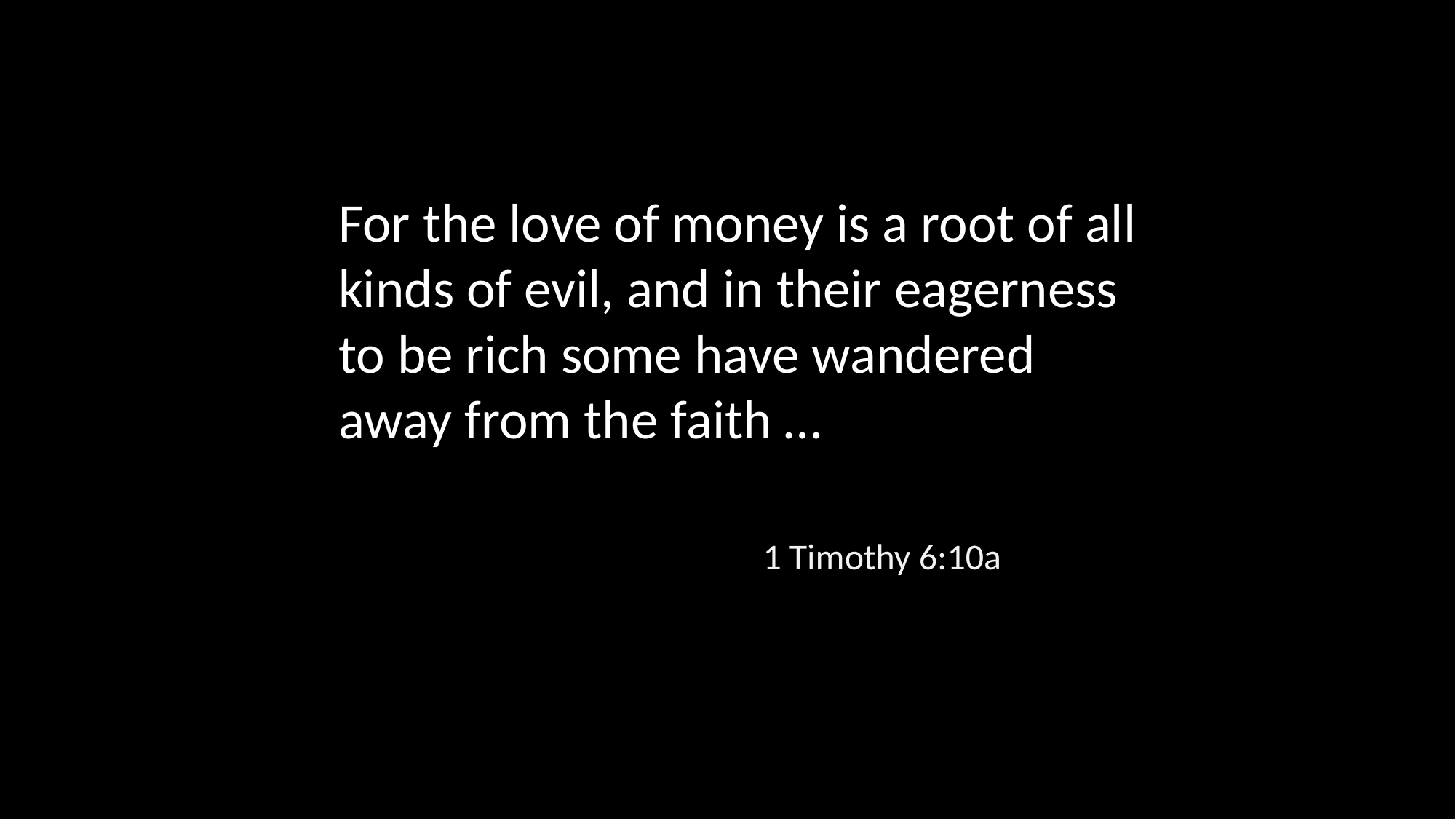

For the love of money is a root of all kinds of evil, and in their eagerness to be rich some have wandered away from the faith …
1 Timothy 6:10a